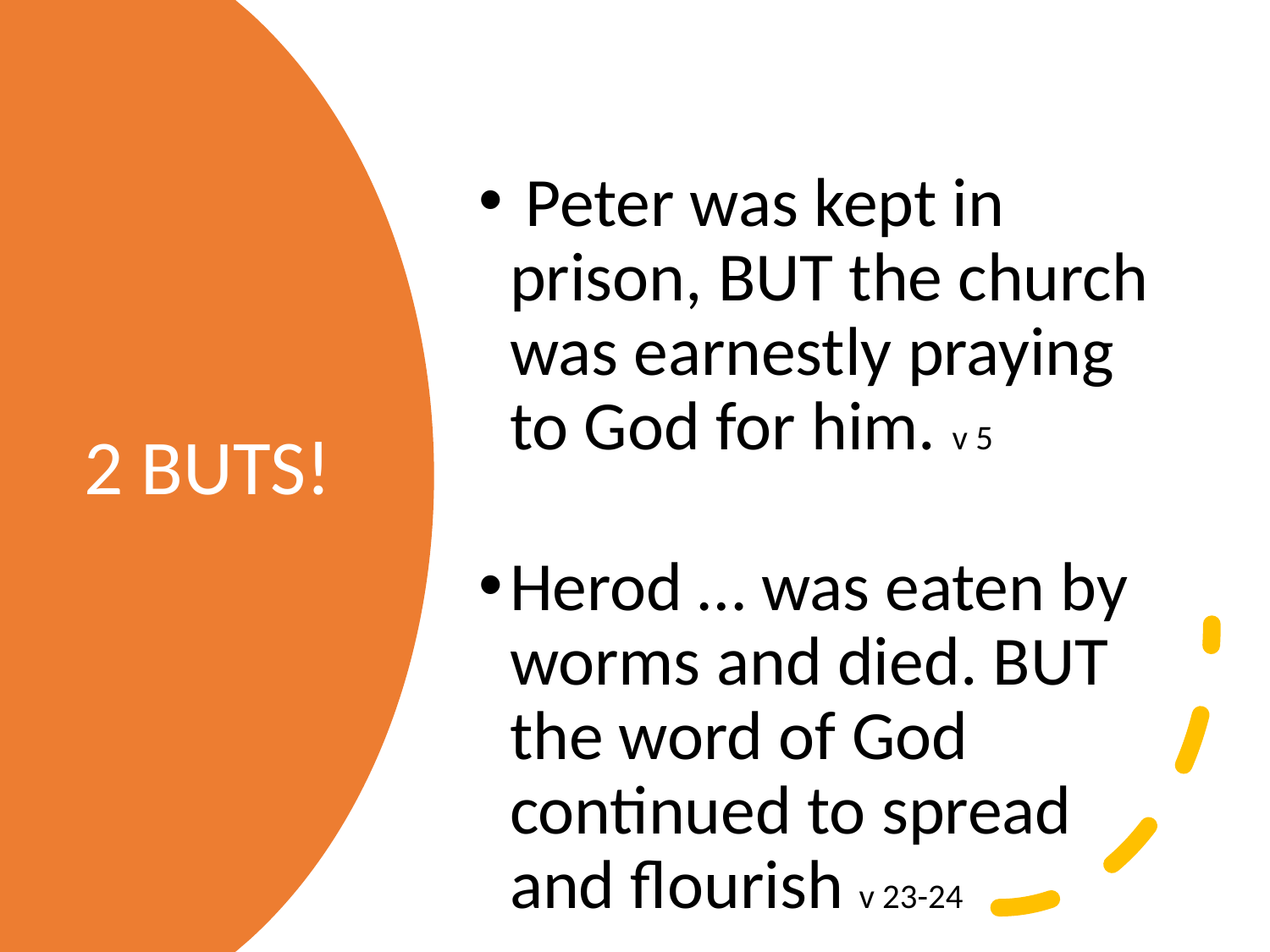

# 2 BUTS!
 Peter was kept in prison, BUT the church was earnestly praying to God for him. v 5

Herod … was eaten by worms and died. BUT the word of God continued to spread and flourish v 23-24